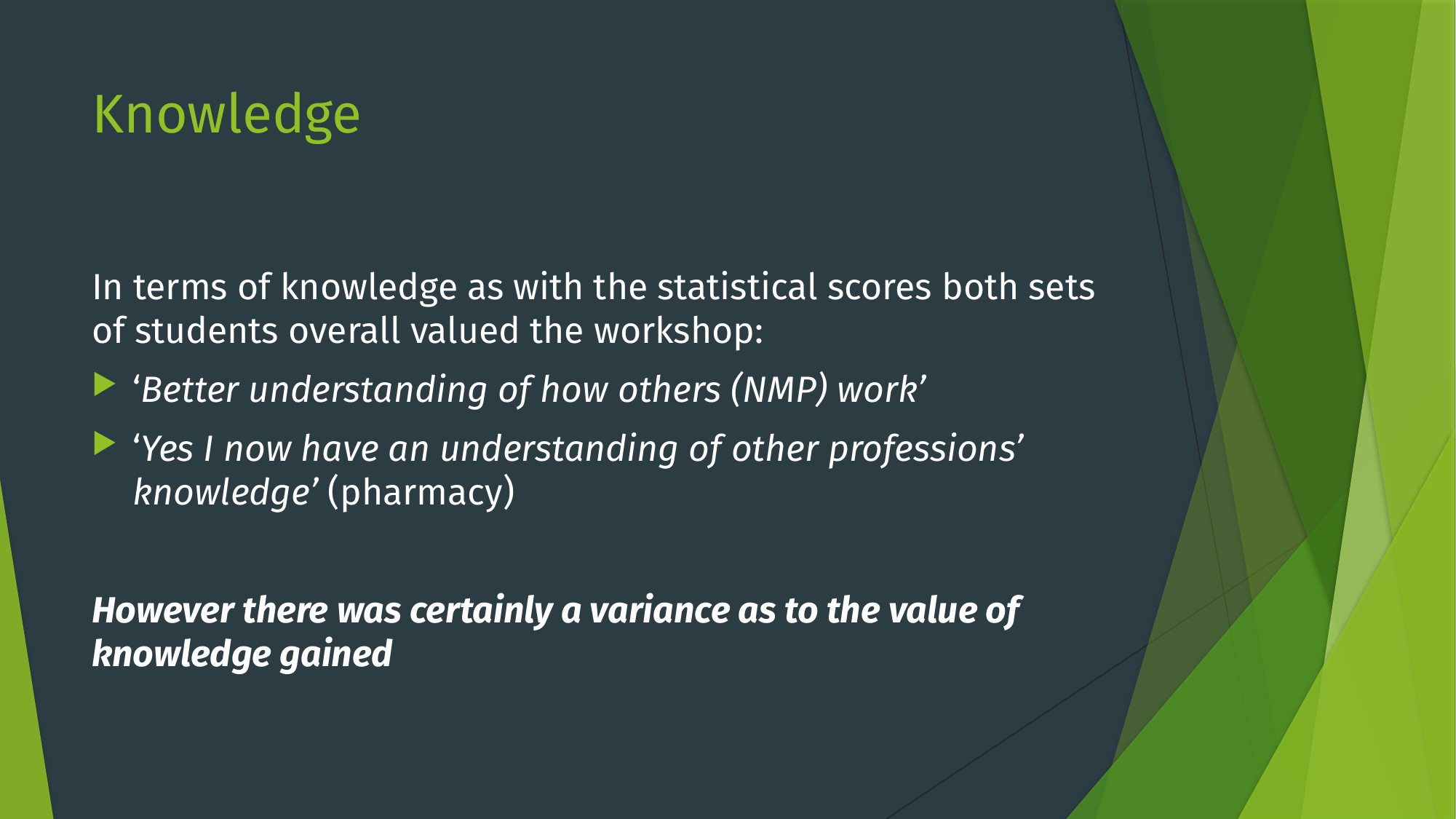

# Knowledge
In terms of knowledge as with the statistical scores both sets of students overall valued the workshop:
‘Better understanding of how others (NMP) work’
‘Yes I now have an understanding of other professions’ knowledge’ (pharmacy)

However there was certainly a variance as to the value of knowledge gained